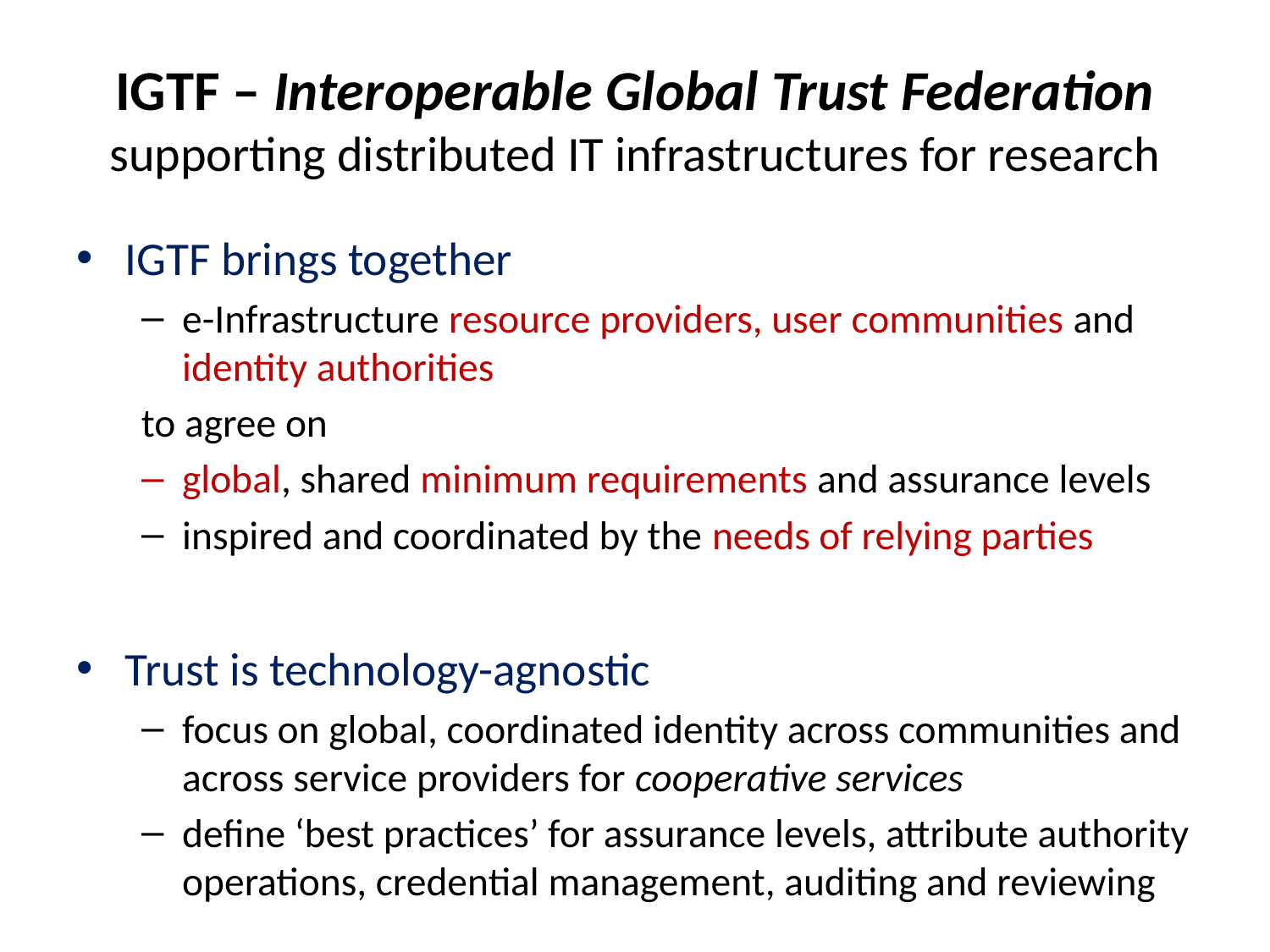

# IGTF – Interoperable Global Trust Federation supporting distributed IT infrastructures for research
IGTF brings together
e-Infrastructure resource providers, user communities and identity authorities
to agree on
global, shared minimum requirements and assurance levels
inspired and coordinated by the needs of relying parties

Trust is technology-agnostic
focus on global, coordinated identity across communities and across service providers for cooperative services
define ‘best practices’ for assurance levels, attribute authority operations, credential management, auditing and reviewing